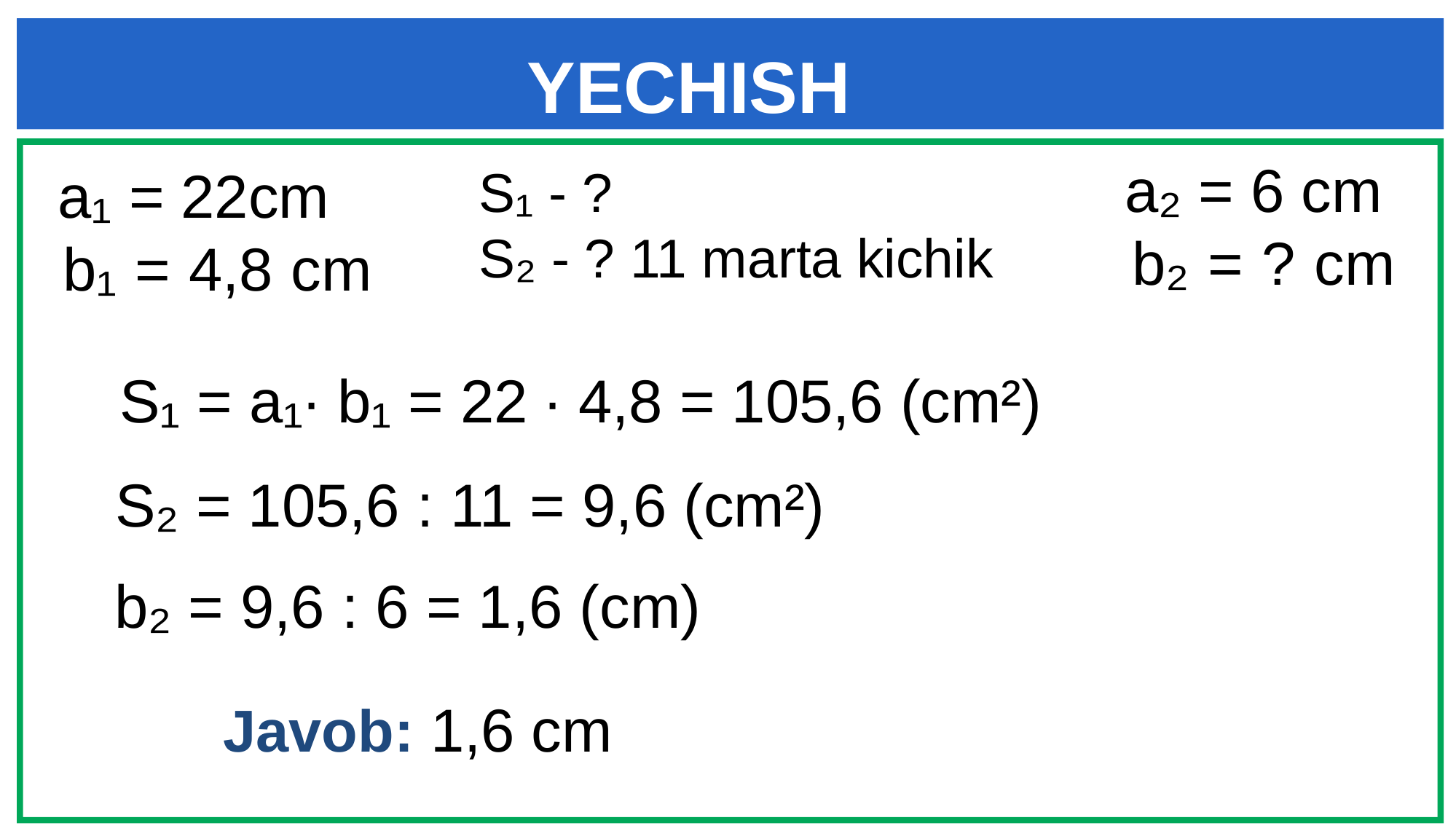

YECHISH
    a₂ = 6 cm
    b₂ = ? cm

    a₁ = 22cm
    b₁ = 4,8 cm

S₁ - ?
S₂ - ? 11 marta kichik
S₁ = a₁∙ b₁ = 22 ∙ 4,8 = 105,6 (cm²)
S₂ = 105,6 : 11 = 9,6 (cm²)
b₂ = 9,6 : 6 = 1,6 (cm)
Javob: 1,6 cm